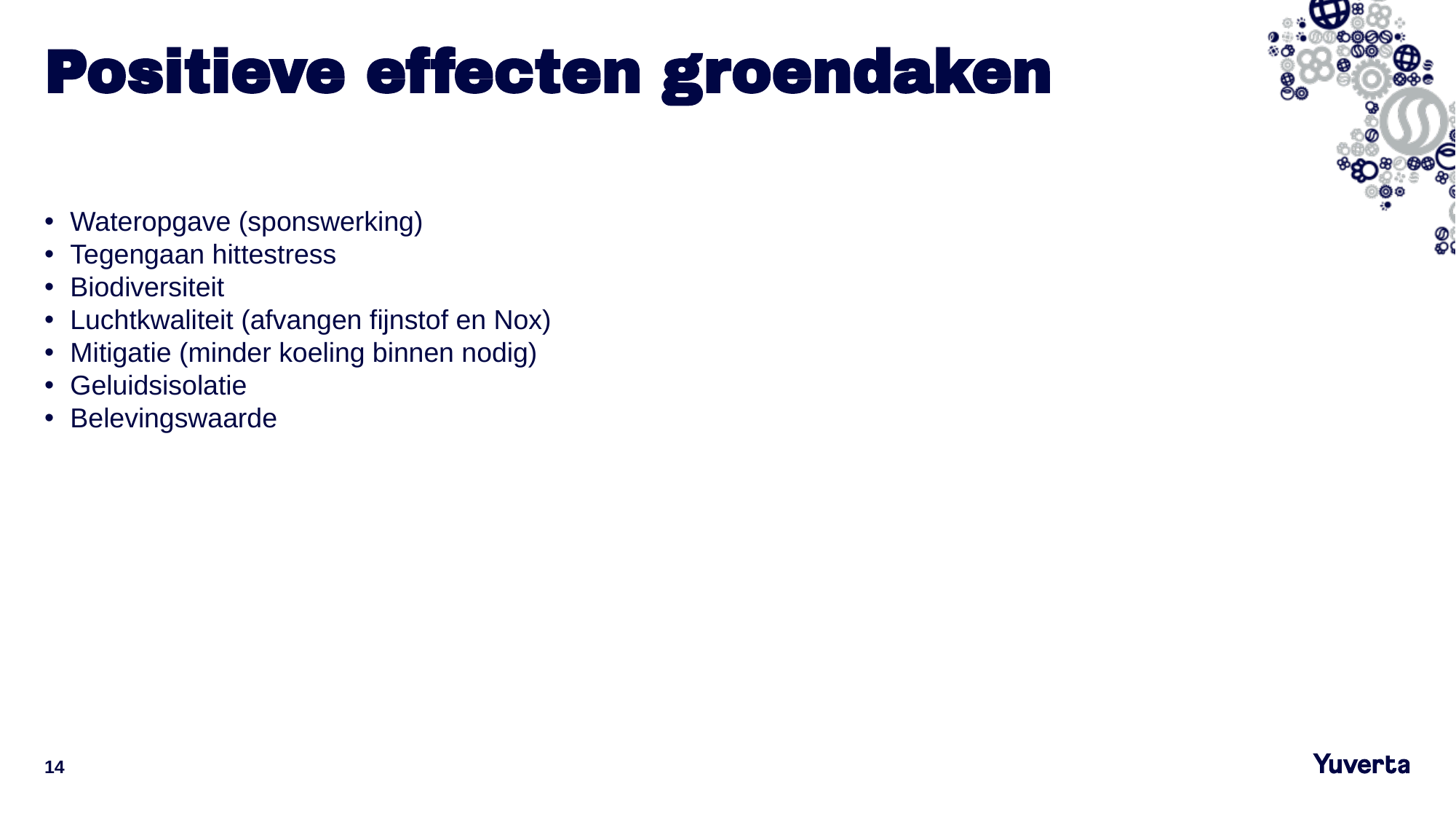

# Positieve effecten groendaken
Wateropgave (sponswerking)
Tegengaan hittestress
Biodiversiteit
Luchtkwaliteit (afvangen fijnstof en Nox)
Mitigatie (minder koeling binnen nodig)
Geluidsisolatie
Belevingswaarde
14
14-12-2022